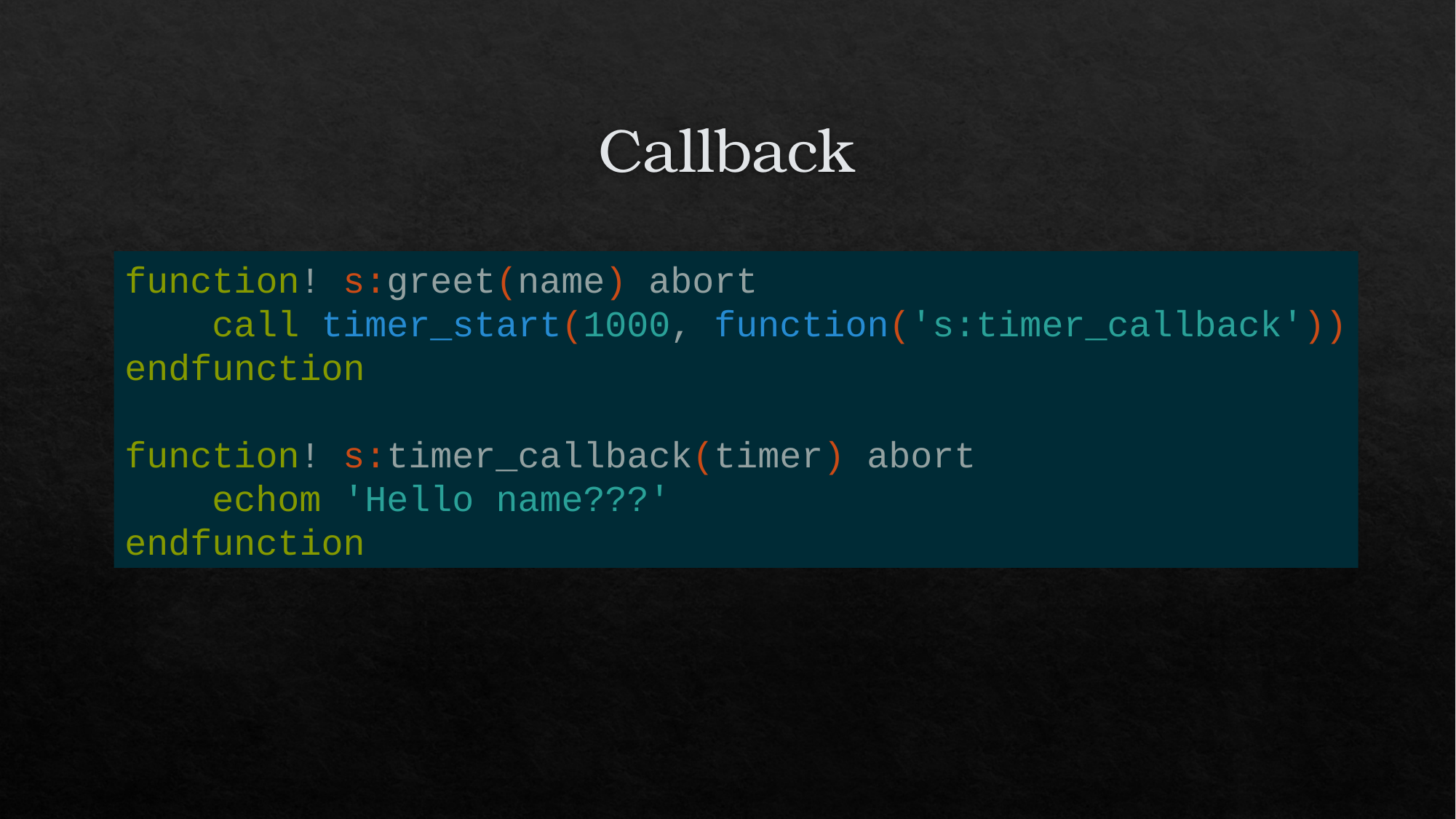

# Callback
function! s:greet(name) abort
    call timer_start(1000, function('s:timer_callback'))
endfunction

function! s:timer_callback(timer) abort
    echom 'Hello name???'
endfunction